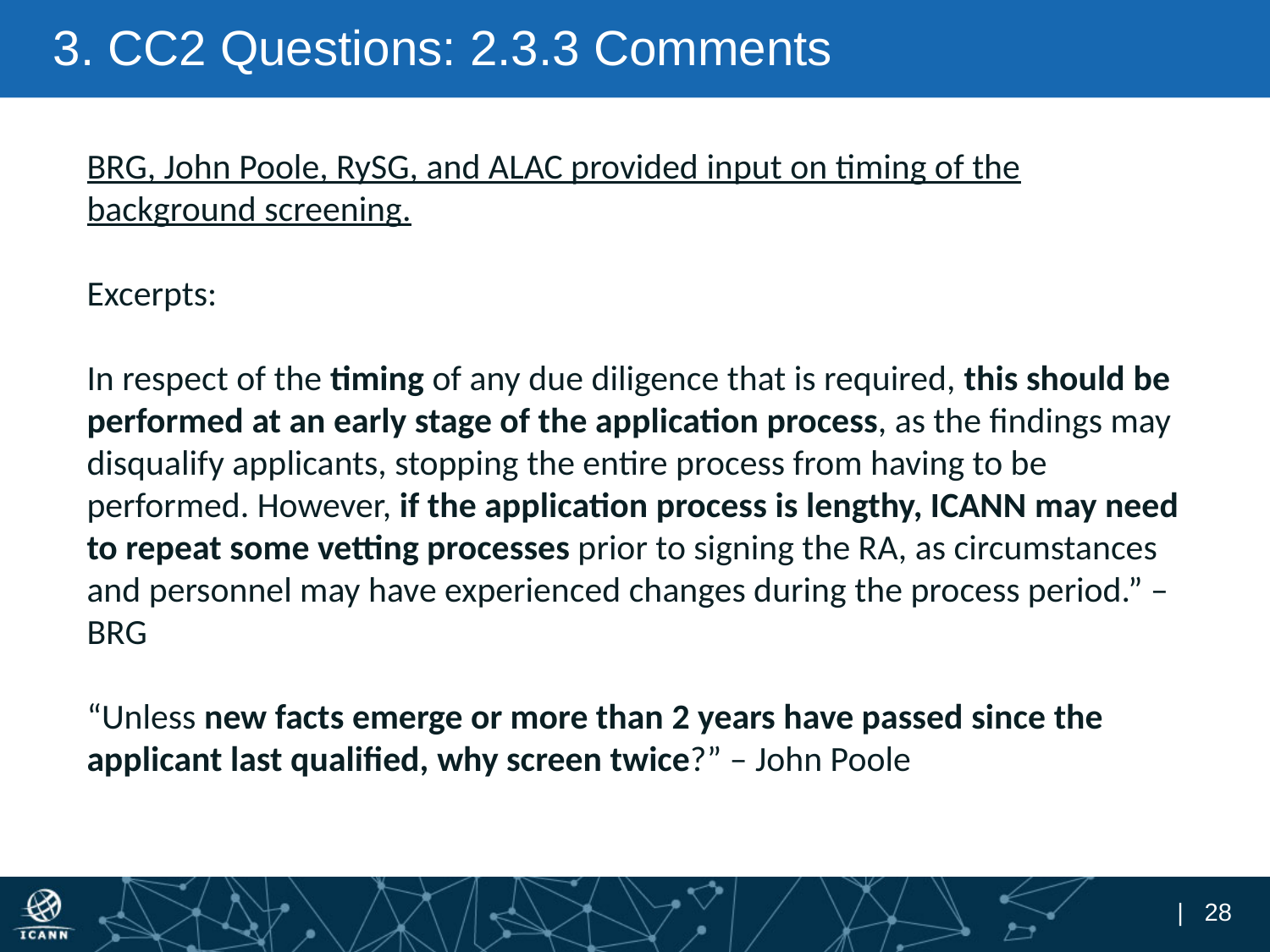

# 3. CC2 Questions: 2.3.3 Comments
BRG, John Poole, RySG, and ALAC provided input on timing of the background screening.

Excerpts:

In respect of the timing of any due diligence that is required, this should be performed at an early stage of the application process, as the findings may disqualify applicants, stopping the entire process from having to be performed. However, if the application process is lengthy, ICANN may need to repeat some vetting processes prior to signing the RA, as circumstances and personnel may have experienced changes during the process period.” – BRG

“Unless new facts emerge or more than 2 years have passed since the applicant last qualified, why screen twice?” – John Poole